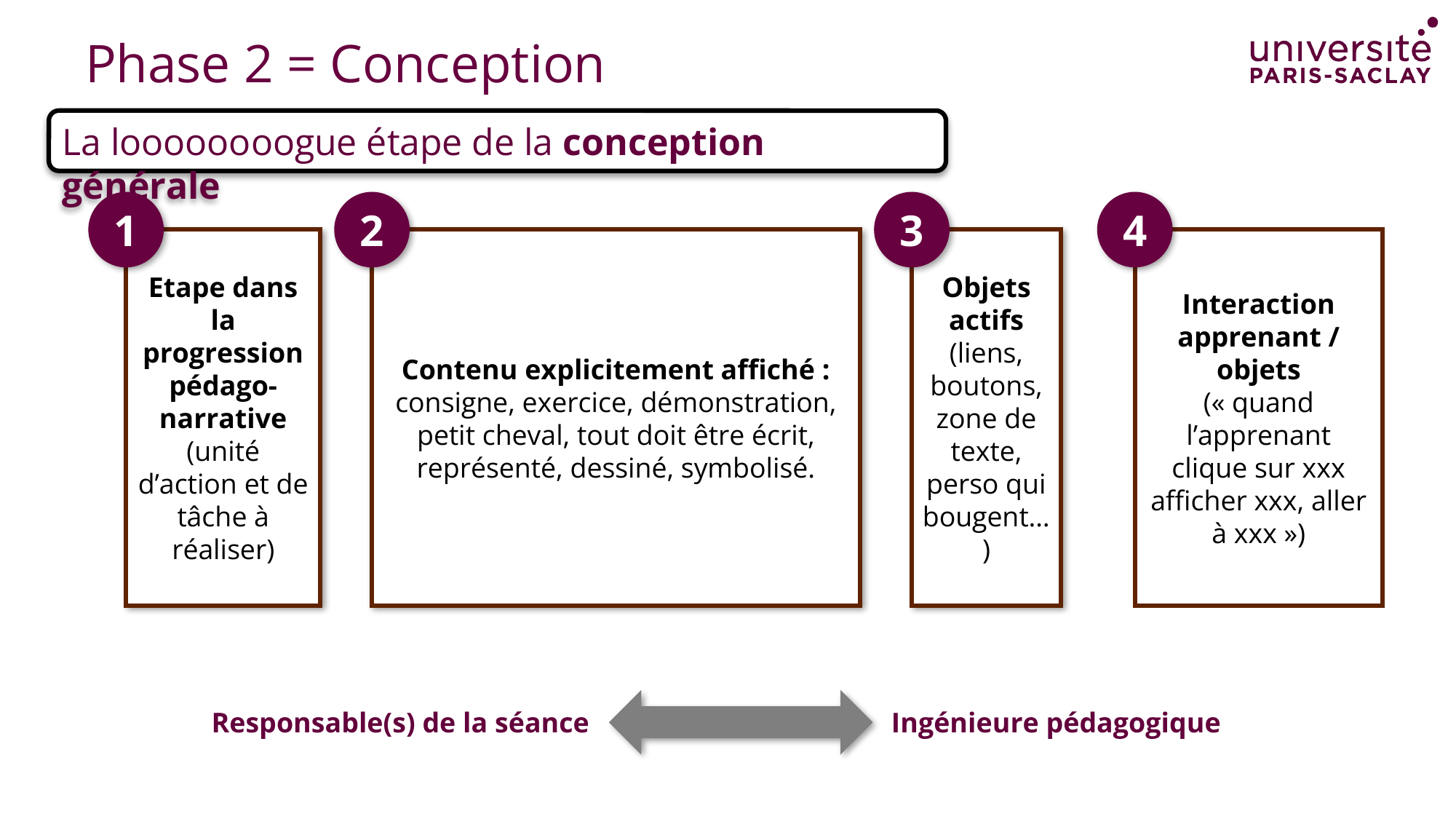

# Phase 2 = Conception
La loooooooogue étape de la conception générale
1
2
3
4
Etape dans la progression pédago-narrative
(unité d’action et de tâche à réaliser)
Contenu explicitement affiché : consigne, exercice, démonstration, petit cheval, tout doit être écrit, représenté, dessiné, symbolisé.
Objets actifs (liens, boutons, zone de texte, perso qui bougent…)
Interaction apprenant / objets
(« quand l’apprenant clique sur xxx afficher xxx, aller à xxx »)

Responsable(s) de la séance
Ingénieure pédagogique